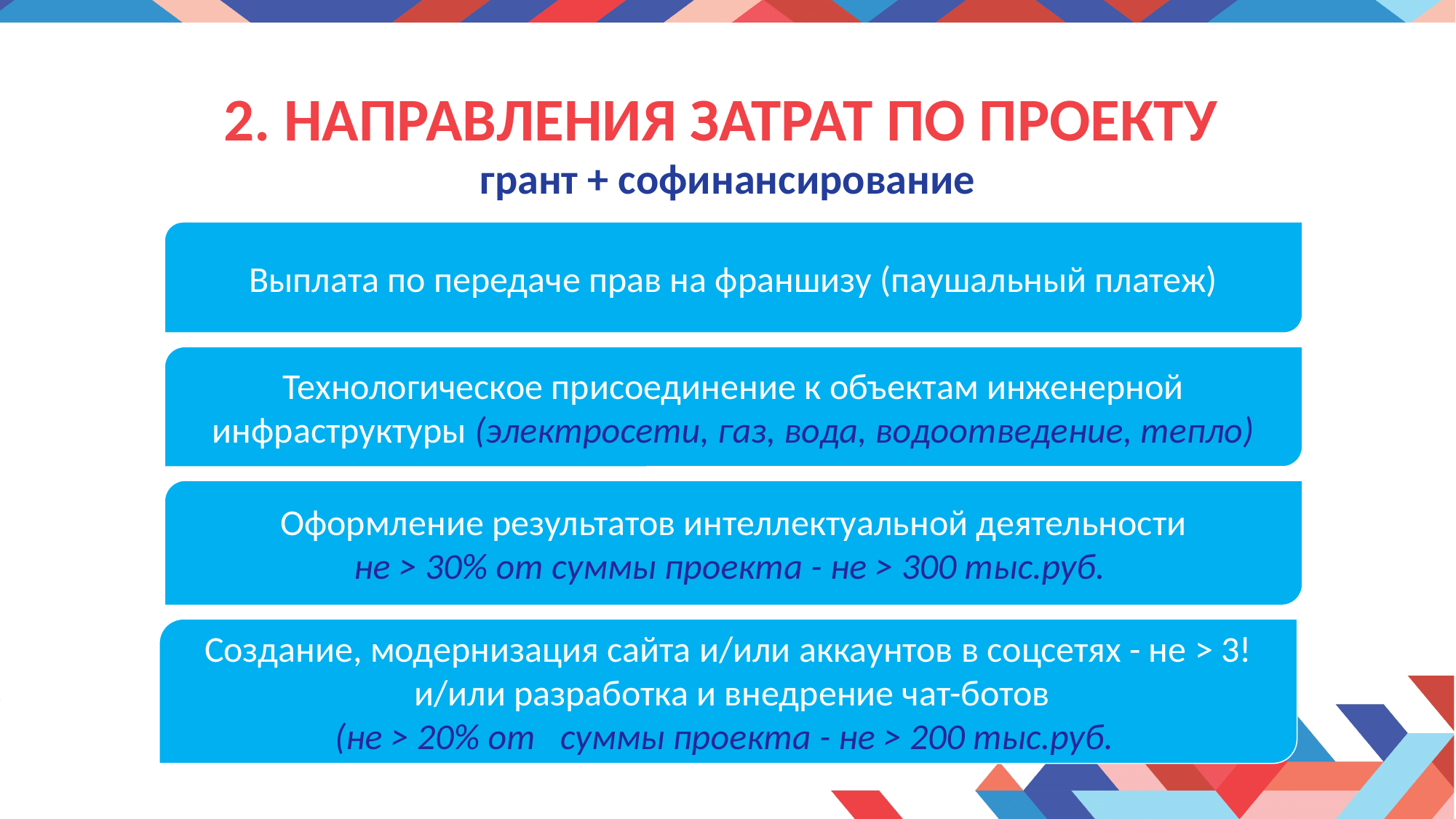

# 2. направления затрат по проекту грант + софинансирование
Выплата по передаче прав на франшизу (паушальный платеж)

Технологическое присоединение к объектам инженерной инфраструктуры (электросети, газ, вода, водоотведение, тепло)

Оформление результатов интеллектуальной деятельности
не > 30% от суммы проекта - не > 300 тыс.руб.

Создание, модернизация сайта и/или аккаунтов в соцсетях - не > 3!
 и/или разработка и внедрение чат-ботов
(не > 20% от   суммы проекта - не > 200 тыс.руб.